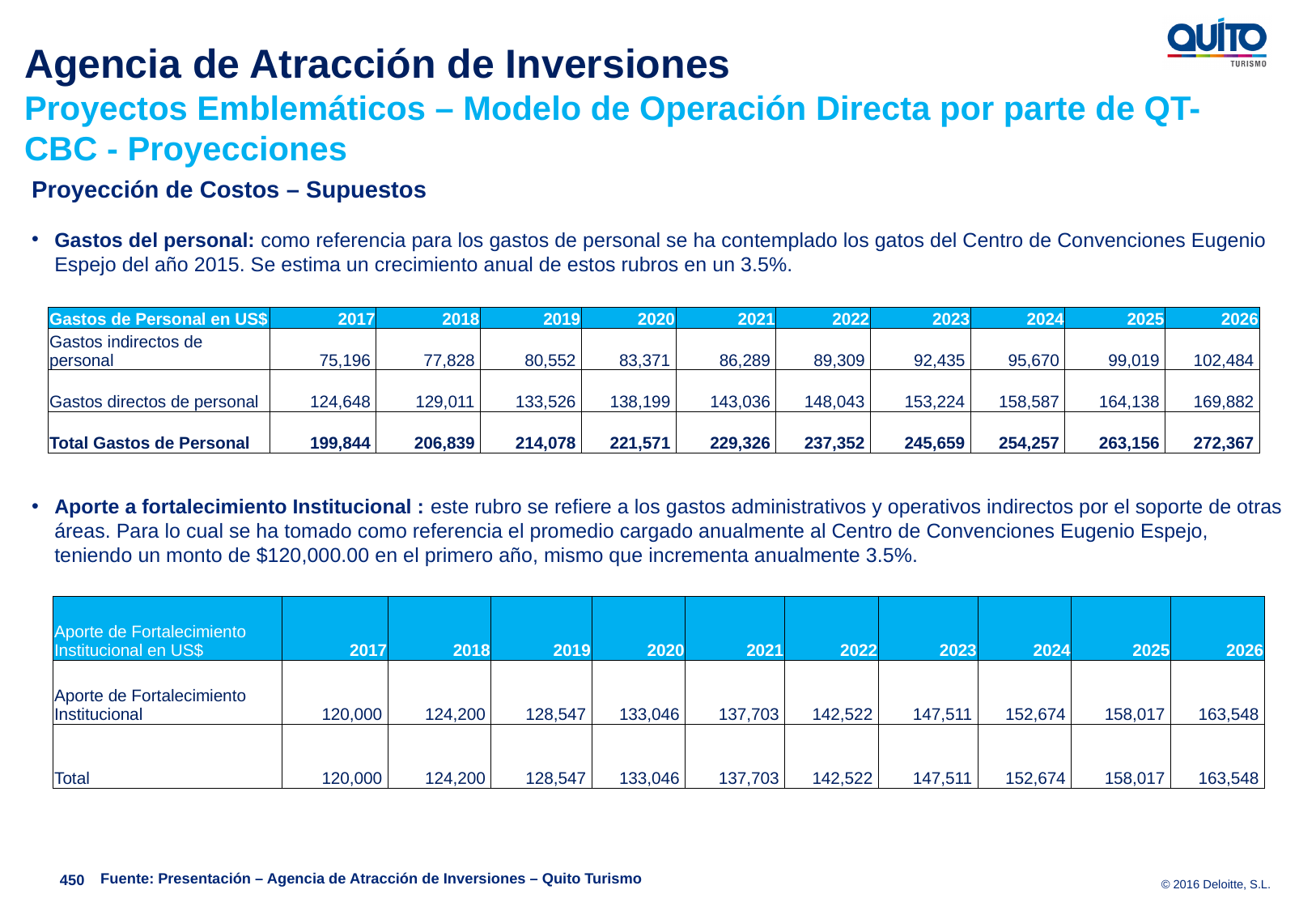

Agencia de Atracción de Inversiones
Proyectos Emblemáticos – Modelo de Operación Directa por parte de QT- CBC - Proyecciones

Proyección de Costos – Supuestos

Gastos del personal: como referencia para los gastos de personal se ha contemplado los gatos del Centro de Convenciones Eugenio Espejo del año 2015. Se estima un crecimiento anual de estos rubros en un 3.5%.

Aporte a fortalecimiento Institucional : este rubro se refiere a los gastos administrativos y operativos indirectos por el soporte de otras áreas. Para lo cual se ha tomado como referencia el promedio cargado anualmente al Centro de Convenciones Eugenio Espejo, teniendo un monto de $120,000.00 en el primero año, mismo que incrementa anualmente 3.5%.

| Gastos de Personal en US$ | 2017 | 2018 | 2019 | 2020 | 2021 | 2022 | 2023 | 2024 | 2025 | 2026 |
| --- | --- | --- | --- | --- | --- | --- | --- | --- | --- | --- |
| Gastos indirectos de personal | 75,196 | 77,828 | 80,552 | 83,371 | 86,289 | 89,309 | 92,435 | 95,670 | 99,019 | 102,484 |
| Gastos directos de personal | 124,648 | 129,011 | 133,526 | 138,199 | 143,036 | 148,043 | 153,224 | 158,587 | 164,138 | 169,882 |
| Total Gastos de Personal | 199,844 | 206,839 | 214,078 | 221,571 | 229,326 | 237,352 | 245,659 | 254,257 | 263,156 | 272,367 |
| Aporte de Fortalecimiento Institucional en US$ | 2017 | 2018 | 2019 | 2020 | 2021 | 2022 | 2023 | 2024 | 2025 | 2026 |
| --- | --- | --- | --- | --- | --- | --- | --- | --- | --- | --- |
| Aporte de Fortalecimiento Institucional | 120,000 | 124,200 | 128,547 | 133,046 | 137,703 | 142,522 | 147,511 | 152,674 | 158,017 | 163,548 |
| Total | 120,000 | 124,200 | 128,547 | 133,046 | 137,703 | 142,522 | 147,511 | 152,674 | 158,017 | 163,548 |
Fuente: Presentación – Agencia de Atracción de Inversiones – Quito Turismo
450